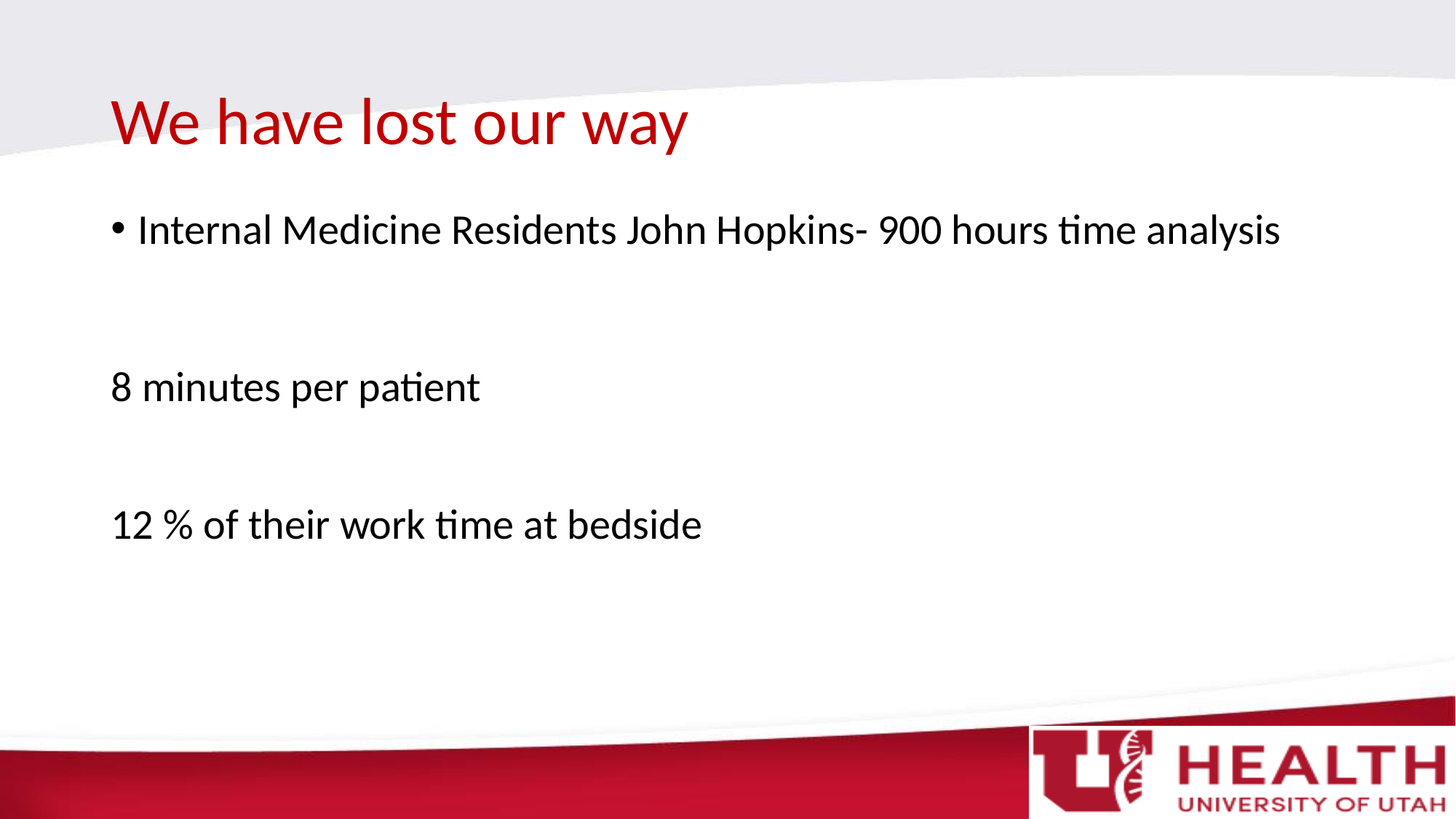

# We have lost our way
Internal Medicine Residents John Hopkins- 900 hours time analysis
8 minutes per patient
12 % of their work time at bedside